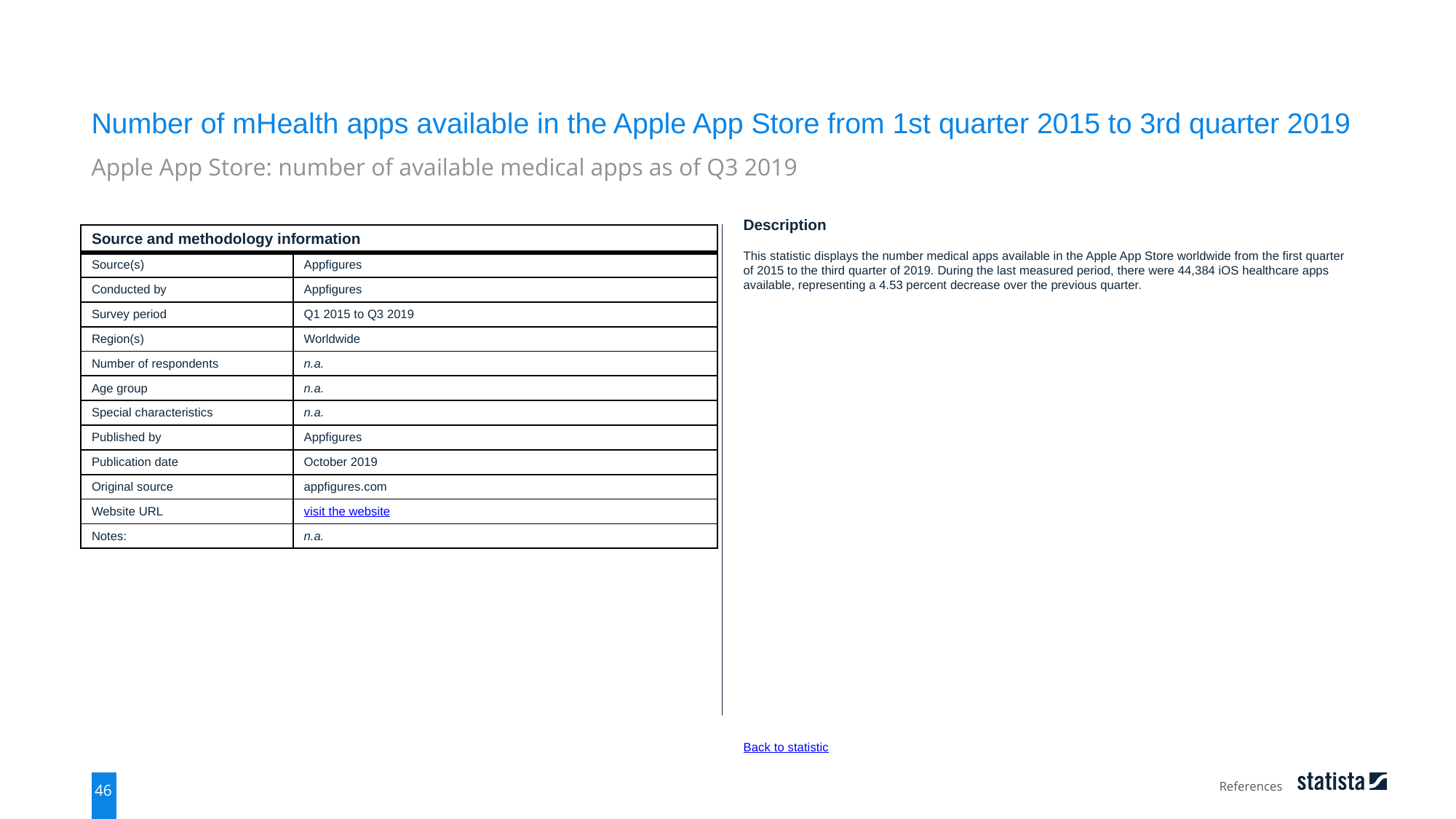

Number of mHealth apps available in the Apple App Store from 1st quarter 2015 to 3rd quarter 2019
Apple App Store: number of available medical apps as of Q3 2019
| Source and methodology information |  |
| --- | --- |
| Source(s) | Appfigures |
| Conducted by | Appfigures |
| Survey period | Q1 2015 to Q3 2019 |
| Region(s) | Worldwide |
| Number of respondents | n.a. |
| Age group | n.a. |
| Special characteristics | n.a. |
| Published by | Appfigures |
| Publication date | October 2019 |
| Original source | appfigures.com |
| Website URL | visit the website |
| Notes: | n.a. |

Description

This statistic displays the number medical apps available in the Apple App Store worldwide from the first quarter of 2015 to the third quarter of 2019. During the last measured period, there were 44,384 iOS healthcare apps available, representing a 4.53 percent decrease over the previous quarter.
Back to statistic
References

46